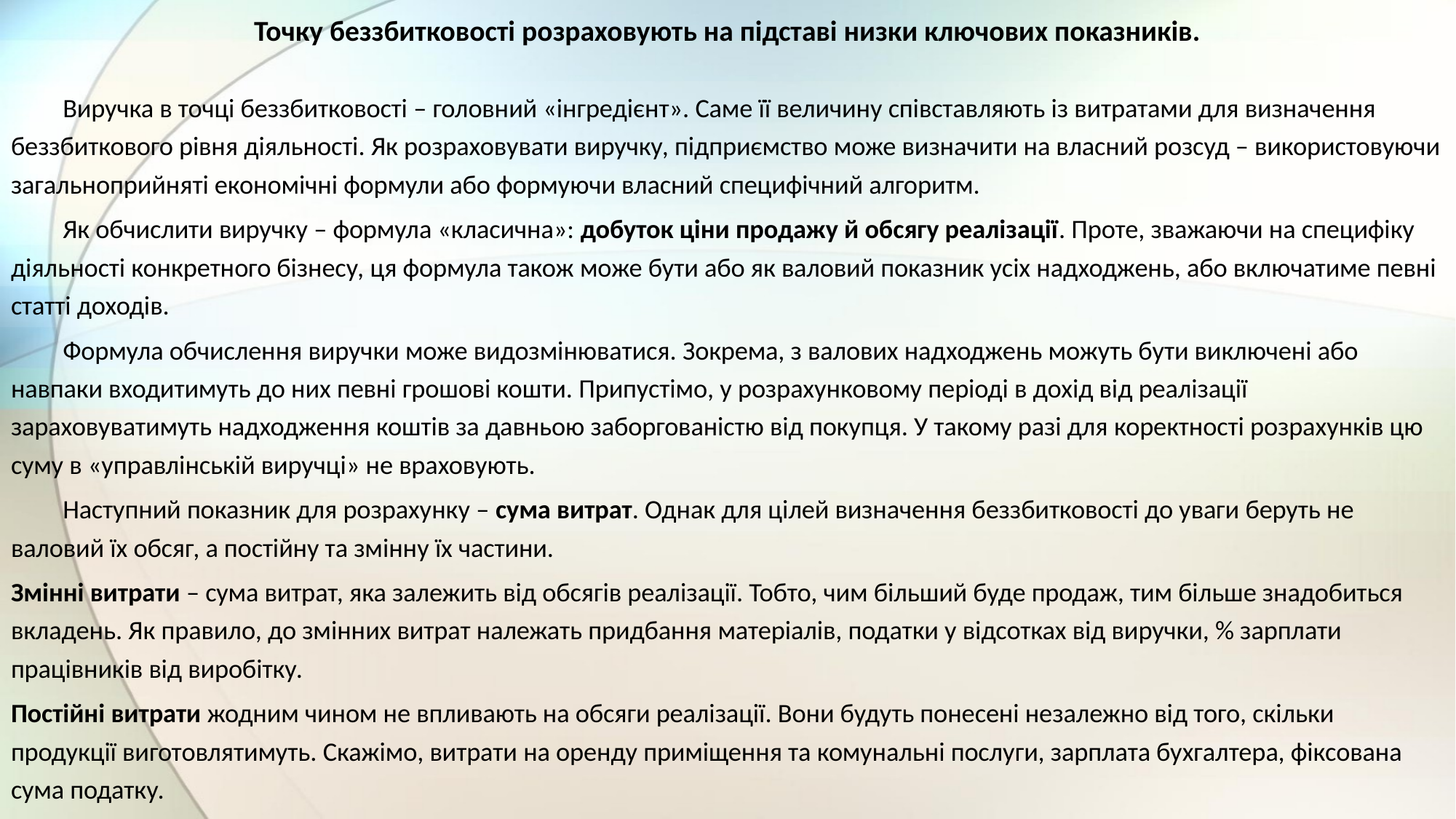

Точку беззбитковості розраховують на підставі низки ключових показників.

Виручка в точці беззбитковості – головний «інгредієнт». Саме її величину співставляють із витратами для визначення беззбиткового рівня діяльності. Як розраховувати виручку, підприємство може визначити на власний розсуд – використовуючи загальноприйняті економічні формули або формуючи власний специфічний алгоритм.
Як обчислити виручку – формула «класична»: добуток ціни продажу й обсягу реалізації. Проте, зважаючи на специфіку діяльності конкретного бізнесу, ця формула також може бути або як валовий показник усіх надходжень, або включатиме певні статті доходів.
Формула обчислення виручки може видозмінюватися. Зокрема, з валових надходжень можуть бути виключені або навпаки входитимуть до них певні грошові кошти. Припустімо, у розрахунковому періоді в дохід від реалізації зараховуватимуть надходження коштів за давньою заборгованістю від покупця. У такому разі для коректності розрахунків цю суму в «управлінській виручці» не враховують.
Наступний показник для розрахунку – сума витрат. Однак для цілей визначення беззбитковості до уваги беруть не валовий їх обсяг, а постійну та змінну їх частини.
Змінні витрати – сума витрат, яка залежить від обсягів реалізації. Тобто, чим більший буде продаж, тим більше знадобиться вкладень. Як правило, до змінних витрат належать придбання матеріалів, податки у відсотках від виручки, % зарплати працівників від виробітку.
Постійні витрати жодним чином не впливають на обсяги реалізації. Вони будуть понесені незалежно від того, скільки продукції виготовлятимуть. Скажімо, витрати на оренду приміщення та комунальні послуги, зарплата бухгалтера, фіксована сума податку.